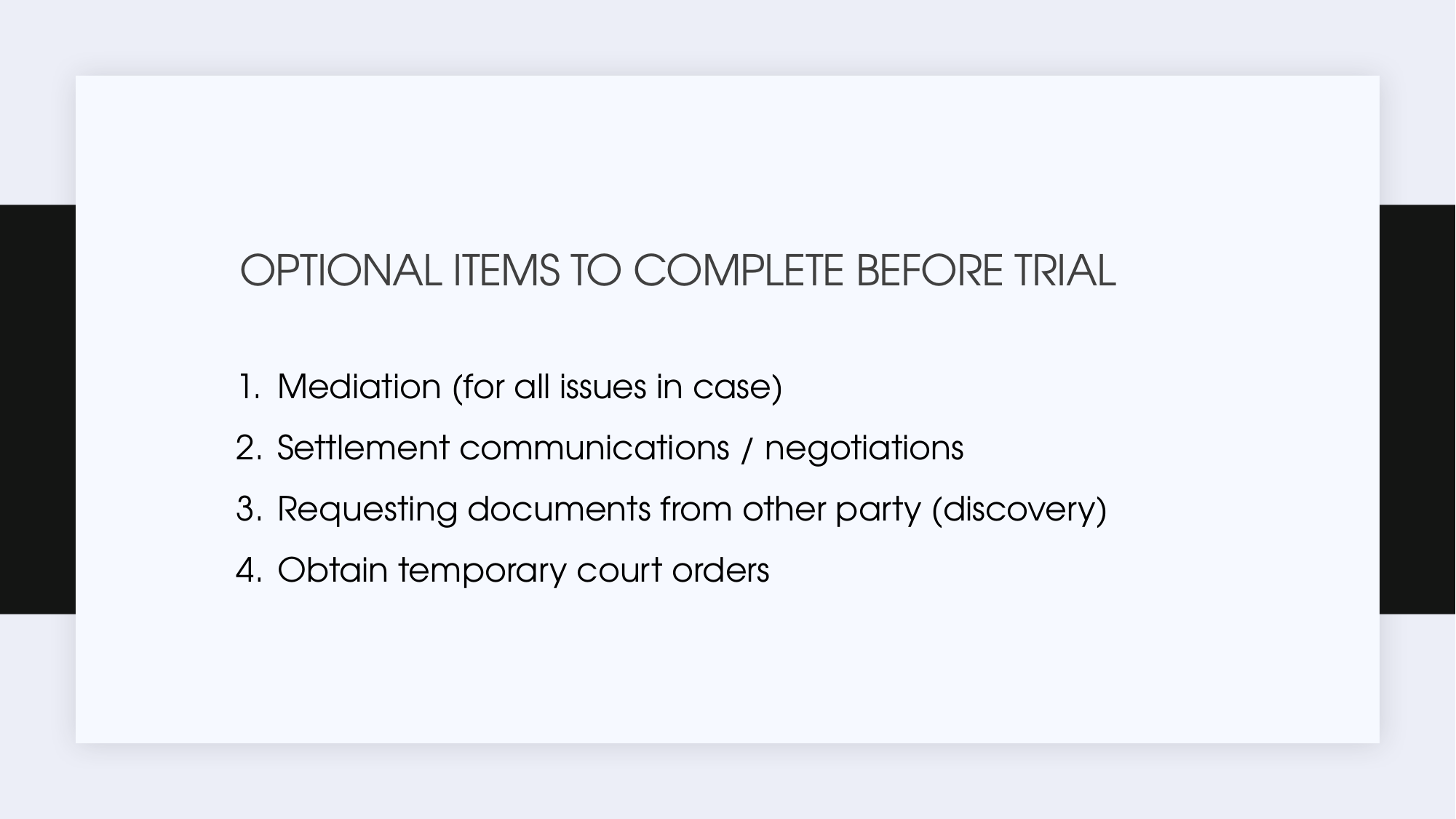

# OPTIONAL ITEMS TO COMPLETE BEFORE TRIAL
Mediation (for all issues in case)
Settlement communications / negotiations
Requesting documents from other party (discovery)
Obtain temporary court orders